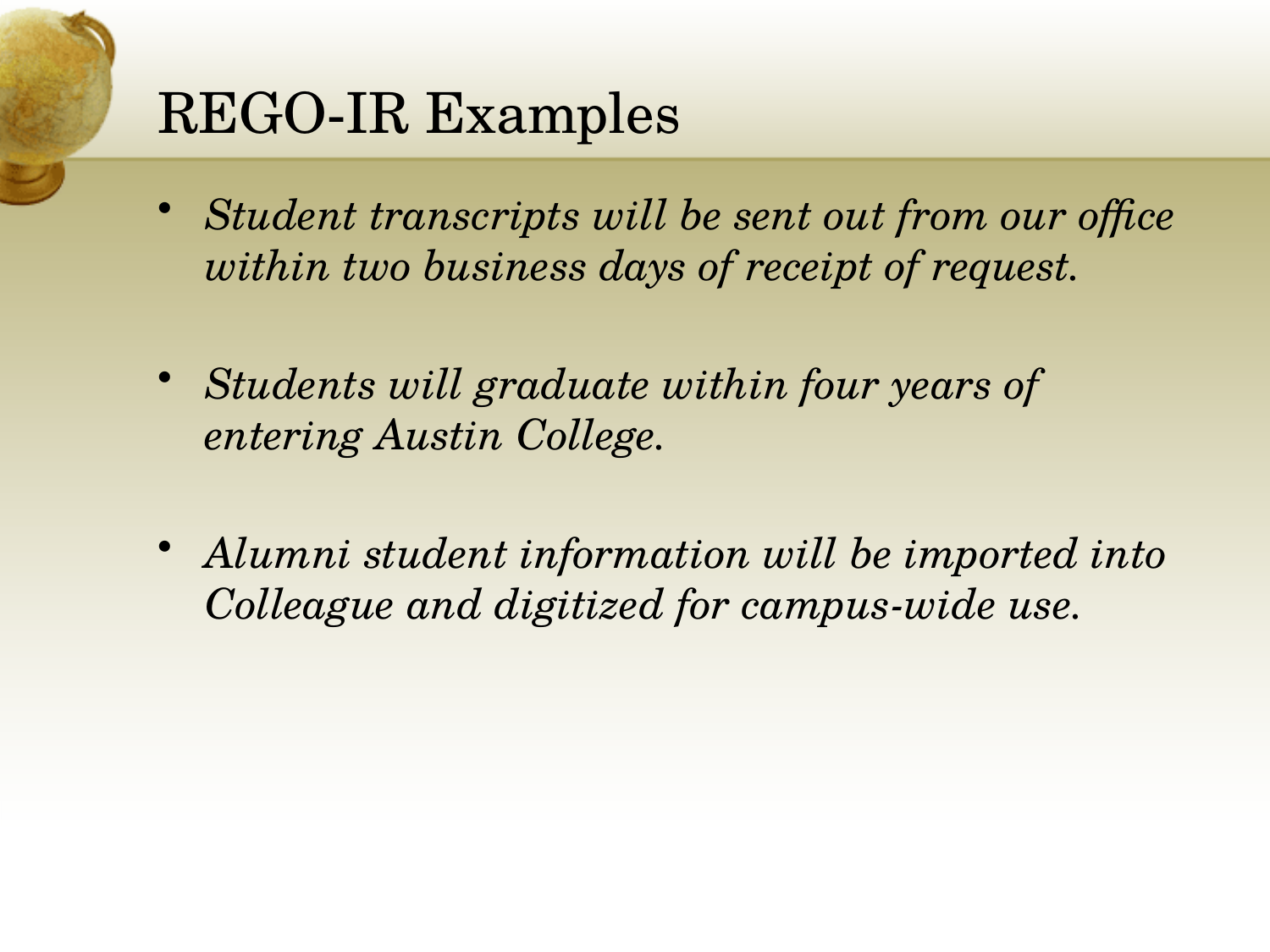

# REGO-IR Examples
Student transcripts will be sent out from our office within two business days of receipt of request.

Students will graduate within four years of entering Austin College.

Alumni student information will be imported into Colleague and digitized for campus-wide use.